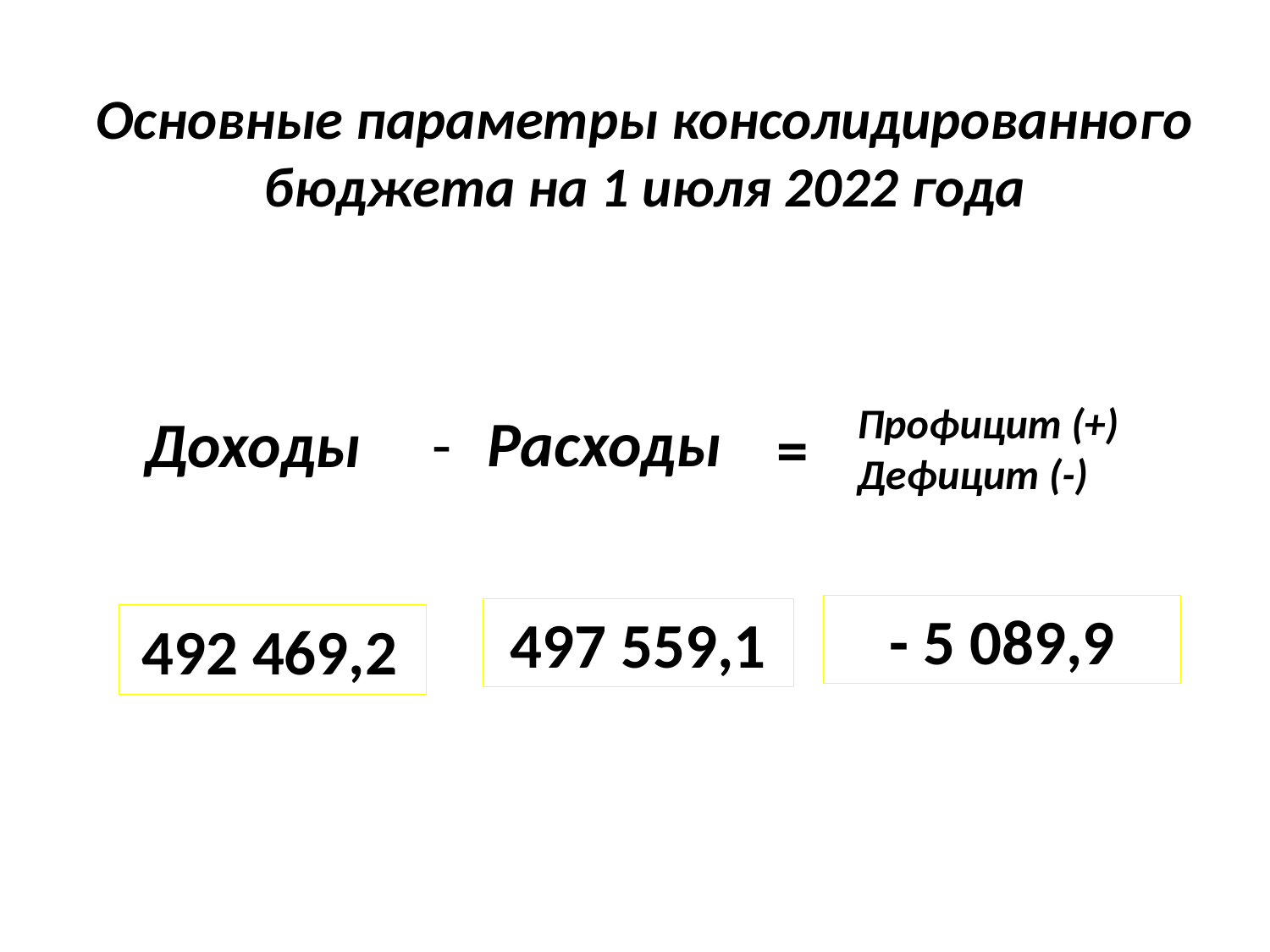

Основные параметры консолидированного бюджета на 1 июля 2022 года

=

Расходы

Доходы

-
Профицит (+)
Дефицит (-)
- 5 089,9
497 559,1

492 469,2